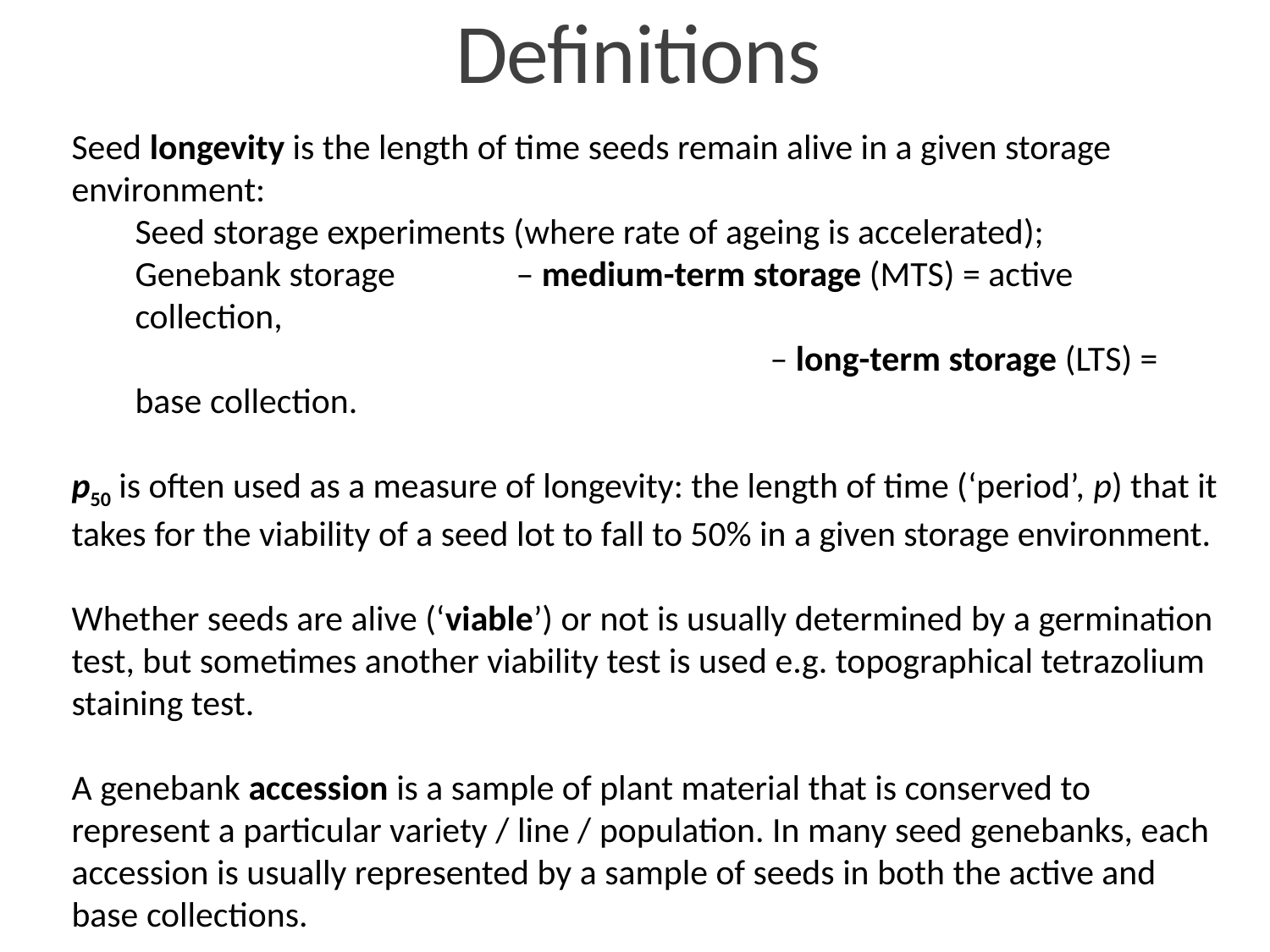

# Definitions
Seed longevity is the length of time seeds remain alive in a given storage environment:
Seed storage experiments (where rate of ageing is accelerated);
Genebank storage 	– medium-term storage (MTS) = active collection,
					– long-term storage (LTS) = base collection.

p50 is often used as a measure of longevity: the length of time (‘period’, p) that it takes for the viability of a seed lot to fall to 50% in a given storage environment.

Whether seeds are alive (‘viable’) or not is usually determined by a germination test, but sometimes another viability test is used e.g. topographical tetrazolium staining test.

A genebank accession is a sample of plant material that is conserved to represent a particular variety / line / population. In many seed genebanks, each accession is usually represented by a sample of seeds in both the active and base collections.